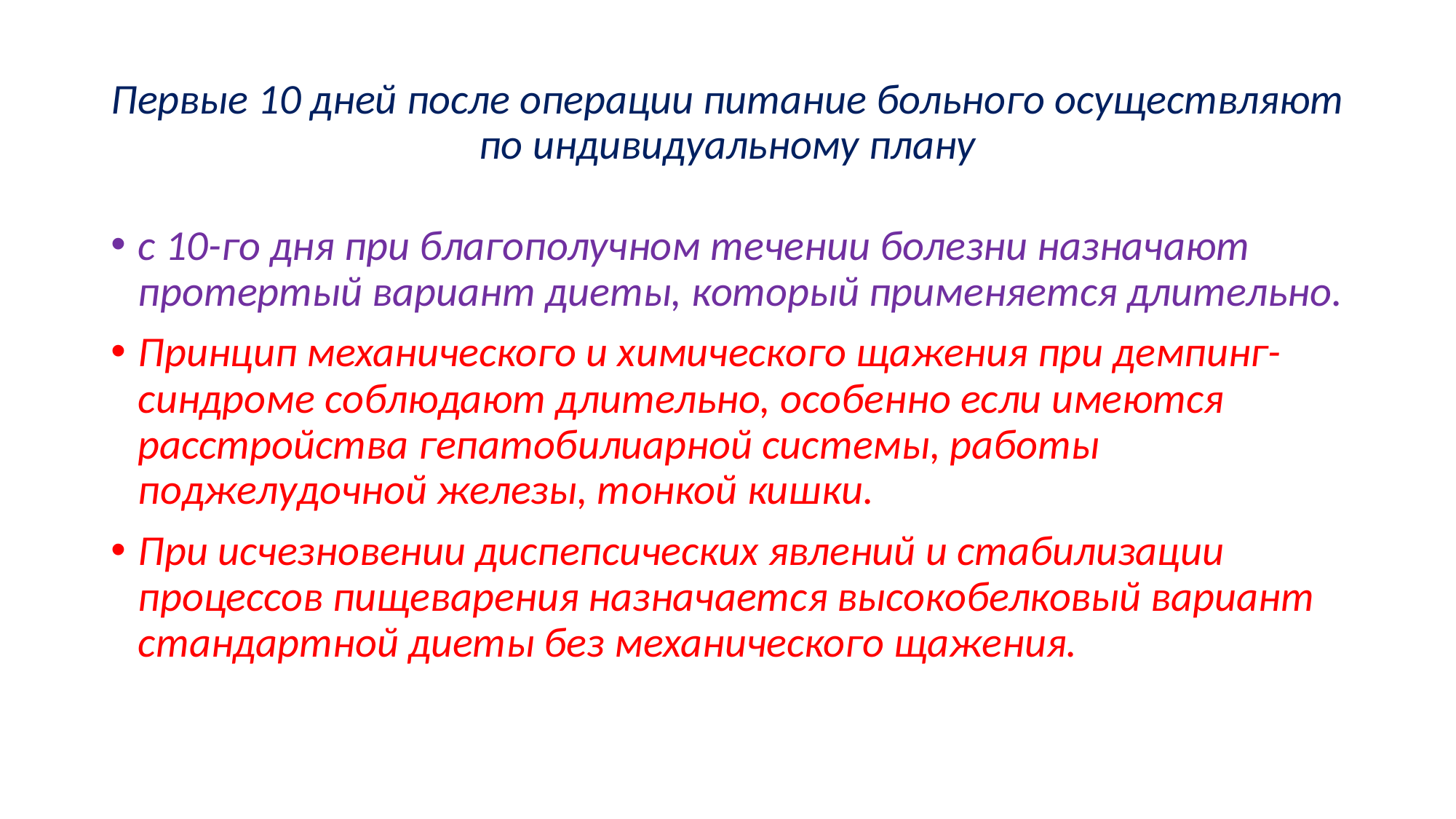

# Первые 10 дней после операции питание больного осуществляют по индивидуальному плану
с 10-го дня при благополучном течении болезни назначают протертый вариант диеты, который применяется длительно.
Принцип механического и химического щажения при демпинг-синдроме соблюдают длительно, особенно если имеются расстройства гепатобилиарной системы, работы поджелудочной железы, тонкой кишки.
При исчезновении диспепсических явлений и стабилизации процессов пищеварения назначается высокобелковый вариант стандартной диеты без механического щажения.